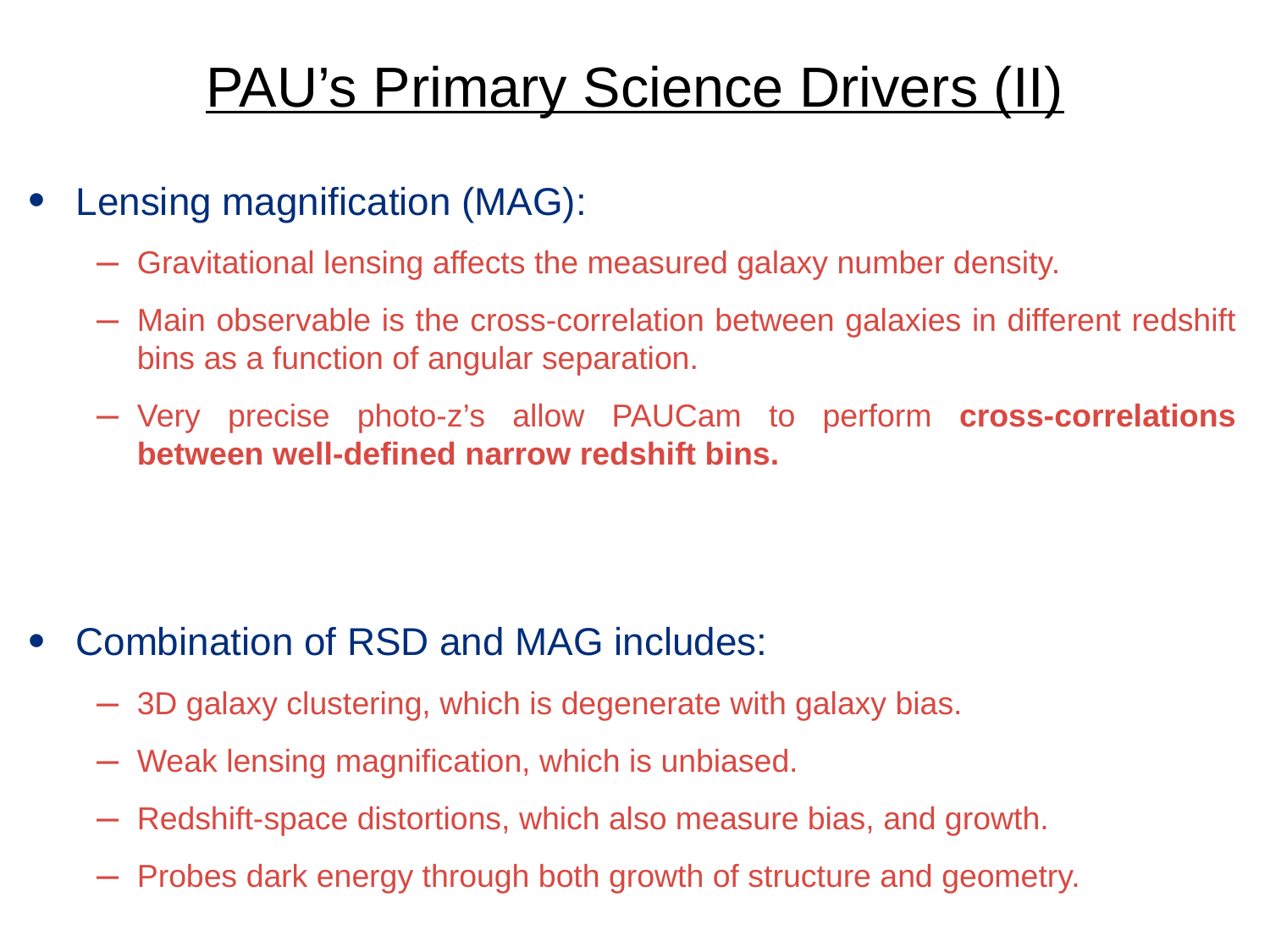

# PAU’s Primary Science Drivers (II)
Lensing magnification (MAG):
Gravitational lensing affects the measured galaxy number density.
Main observable is the cross-correlation between galaxies in different redshift bins as a function of angular separation.
Very precise photo-z’s allow PAUCam to perform cross-correlations between well-defined narrow redshift bins.

Combination of RSD and MAG includes:
3D galaxy clustering, which is degenerate with galaxy bias.
Weak lensing magnification, which is unbiased.
Redshift-space distortions, which also measure bias, and growth.
Probes dark energy through both growth of structure and geometry.